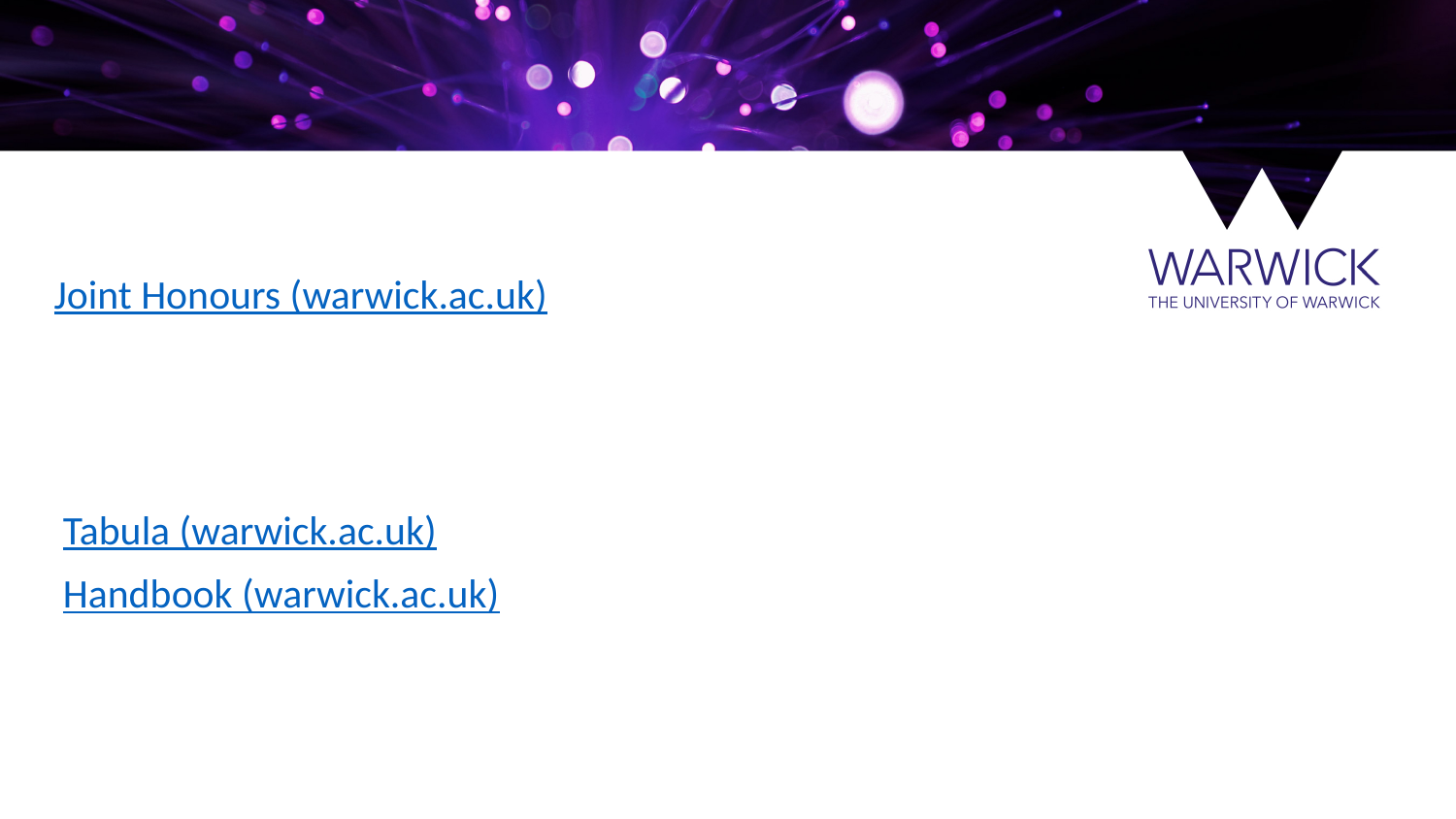

Joint Honours (warwick.ac.uk)
Tabula (warwick.ac.uk)
Handbook (warwick.ac.uk)